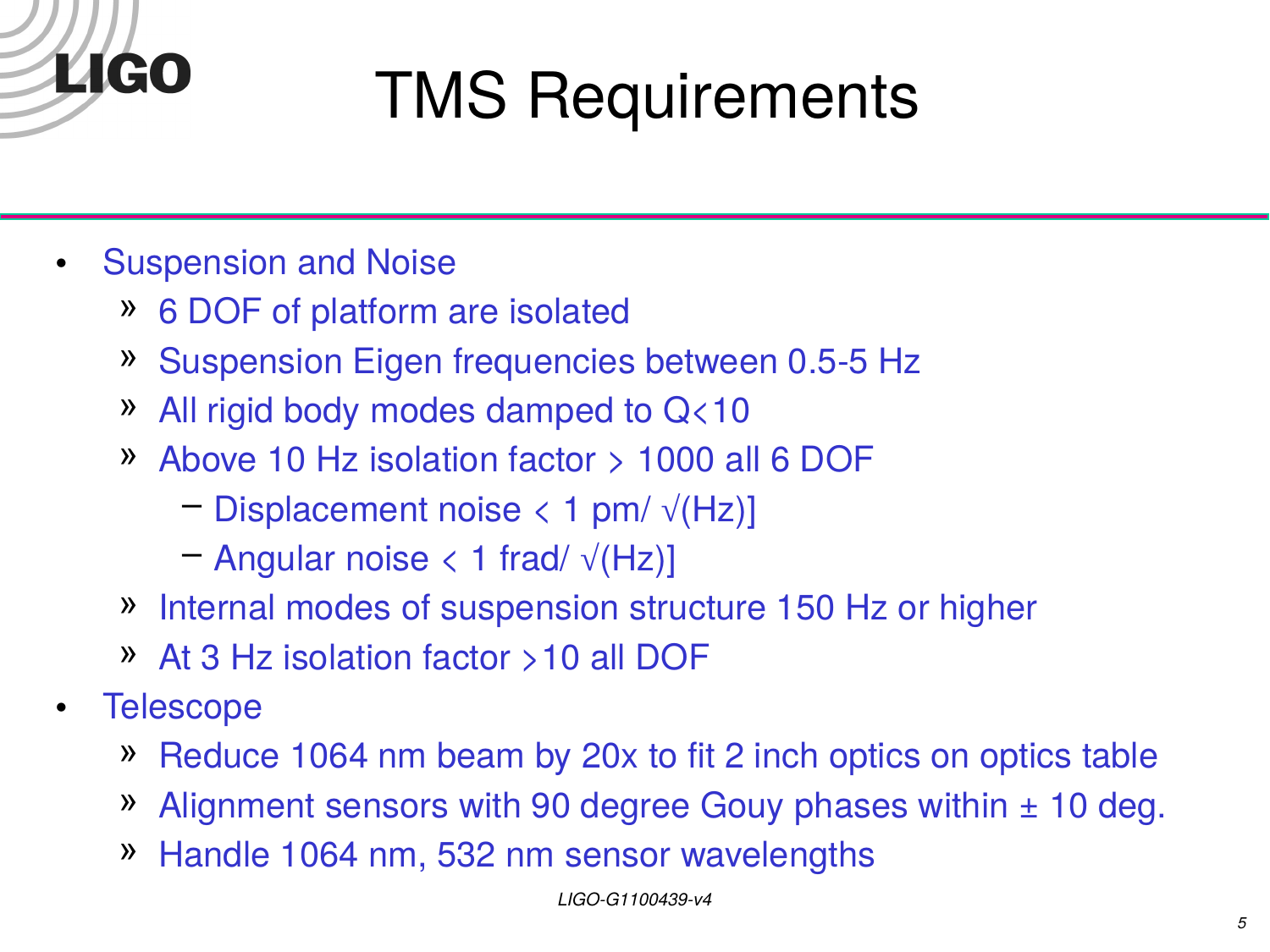

# TMS Requirements
Suspension and Noise
6 DOF of platform are isolated
Suspension Eigen frequencies between 0.5-5 Hz
All rigid body modes damped to Q<10
Above 10 Hz isolation factor > 1000 all 6 DOF
Displacement noise < 1 pm/ √(Hz)]
Angular noise < 1 frad/ √(Hz)]
Internal modes of suspension structure 150 Hz or higher
At 3 Hz isolation factor >10 all DOF
Telescope
Reduce 1064 nm beam by 20x to fit 2 inch optics on optics table
Alignment sensors with 90 degree Gouy phases within ± 10 deg.
Handle 1064 nm, 532 nm sensor wavelengths

LIGO-G1100439-v4
5